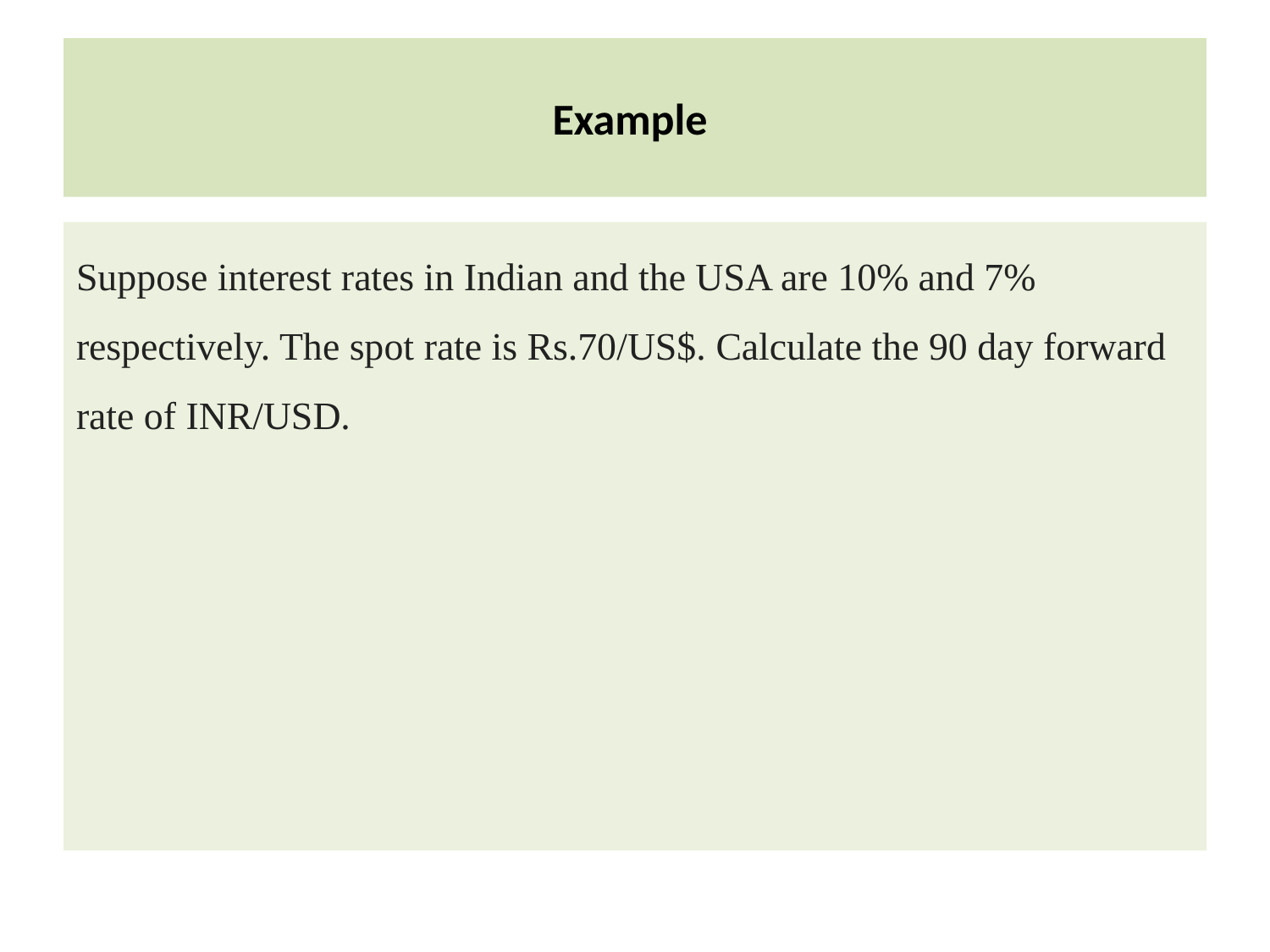

# Example
Suppose interest rates in Indian and the USA are 10% and 7% respectively. The spot rate is Rs.70/US$. Calculate the 90 day forward rate of INR/USD.